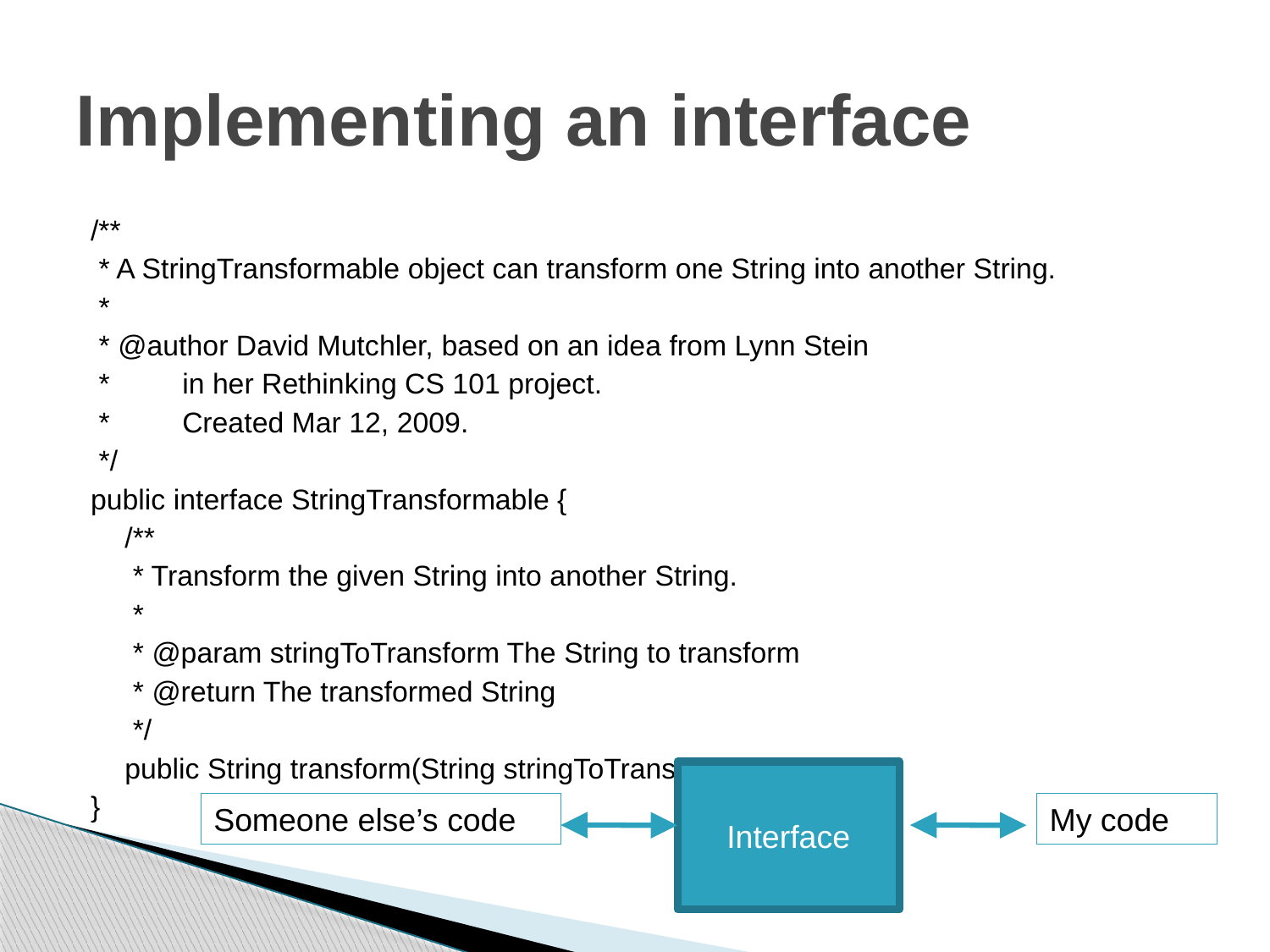

# Implementing an interface
/**
 * A StringTransformable object can transform one String into another String.
 *
 * @author David Mutchler, based on an idea from Lynn Stein
 *         in her Rethinking CS 101 project.
 *         Created Mar 12, 2009.
 */
public interface StringTransformable {
	/**
	 * Transform the given String into another String.
	 *
	 * @param stringToTransform The String to transform
	 * @return The transformed String
	 */
	public String transform(String stringToTransform);
}
Interface
Someone else’s code
My code